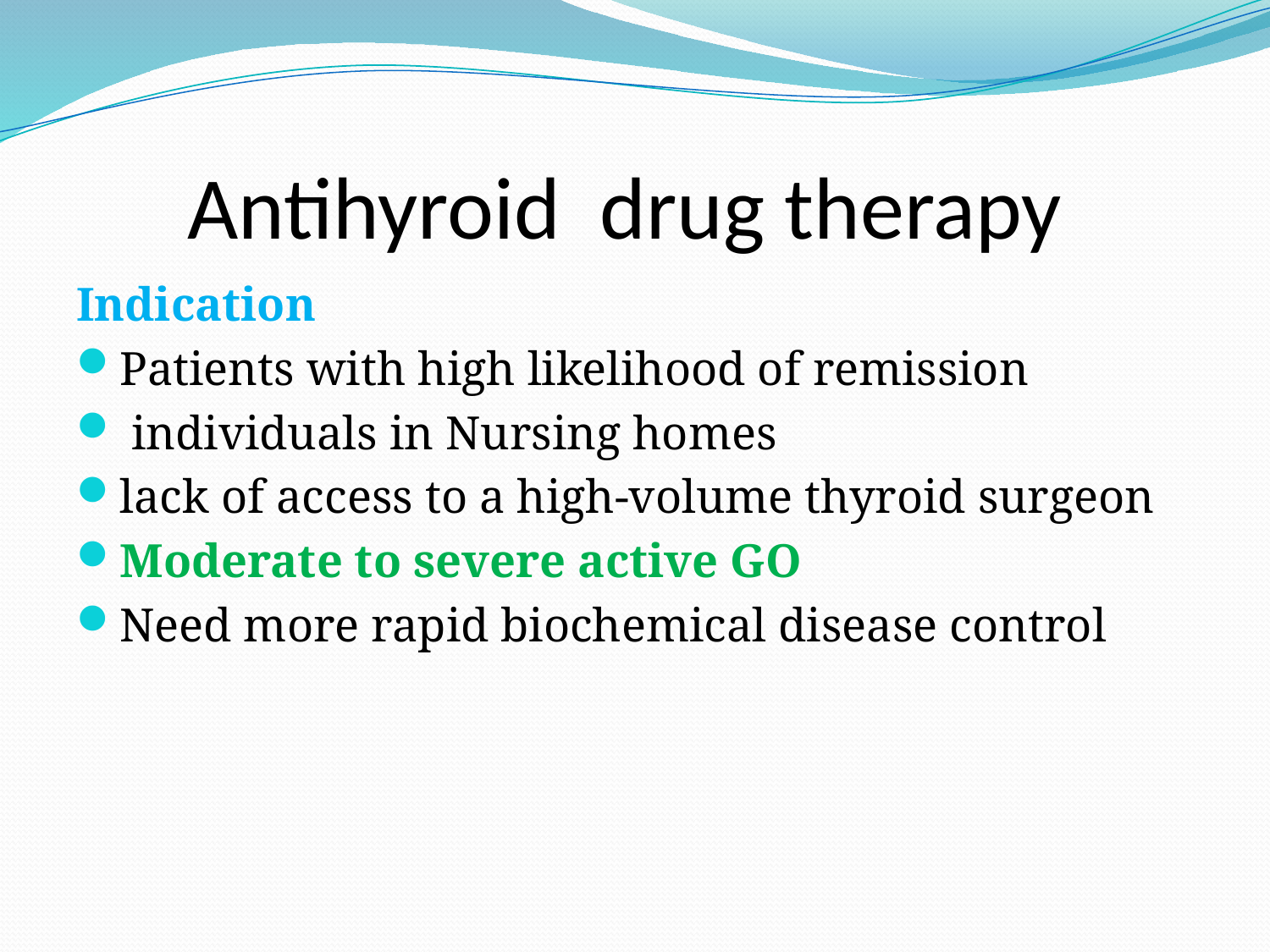

# Antihyroid  drug therapy
Indication
Patients with high likelihood of remission
 individuals in Nursing homes
lack of access to a high-volume thyroid surgeon
Moderate to severe active GO
Need more rapid biochemical disease control